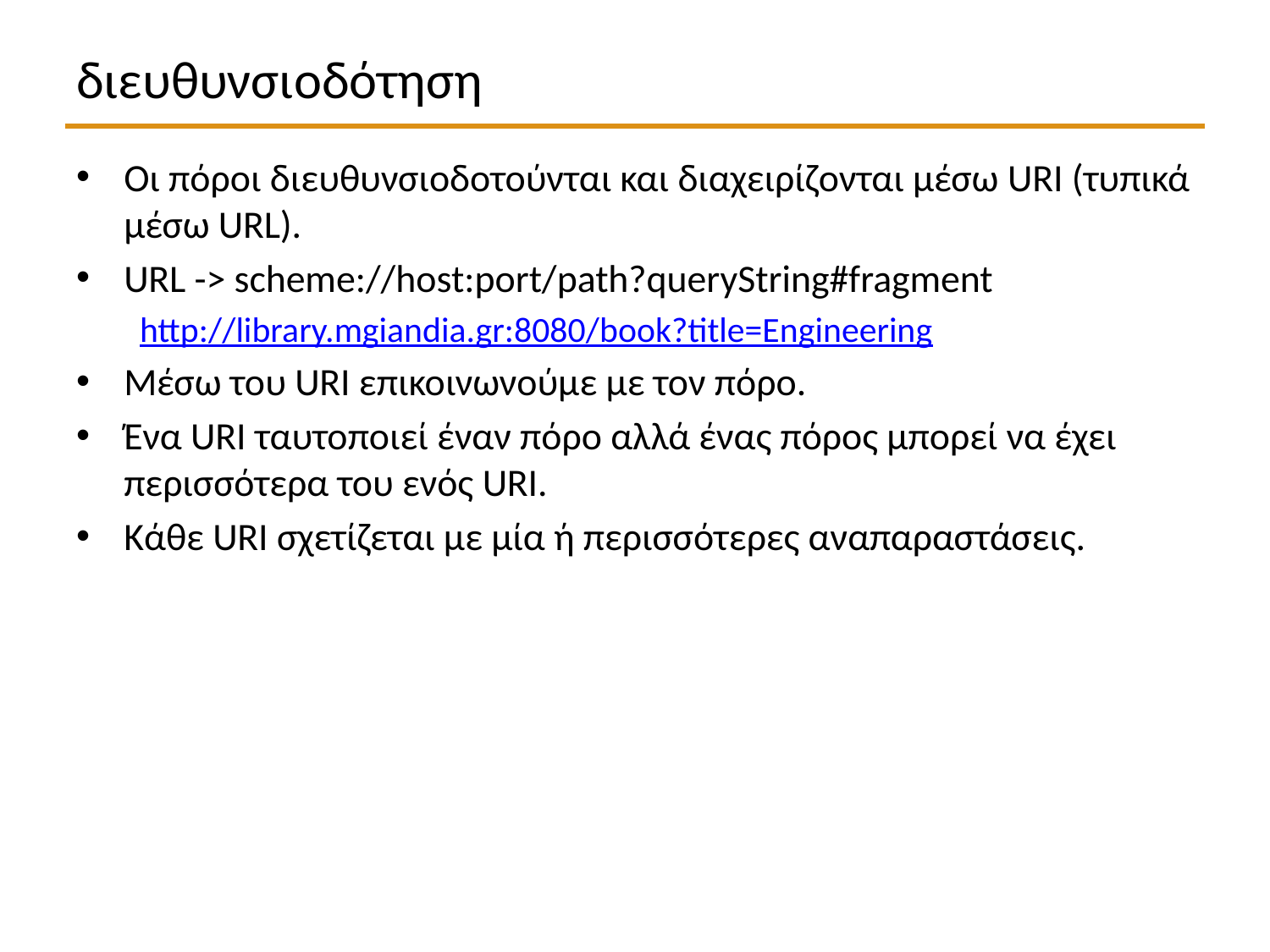

# διευθυνσιοδότηση
Οι πόροι διευθυνσιοδοτούνται και διαχειρίζονται μέσω URI (τυπικά μέσω URL).
URL -> scheme://host:port/path?queryString#fragment
http://library.mgiandia.gr:8080/book?title=Engineering
Μέσω του URI επικοινωνούμε με τον πόρο.
Ένα URI ταυτοποιεί έναν πόρο αλλά ένας πόρος μπορεί να έχει περισσότερα του ενός URI.
Κάθε URI σχετίζεται με μία ή περισσότερες αναπαραστάσεις.